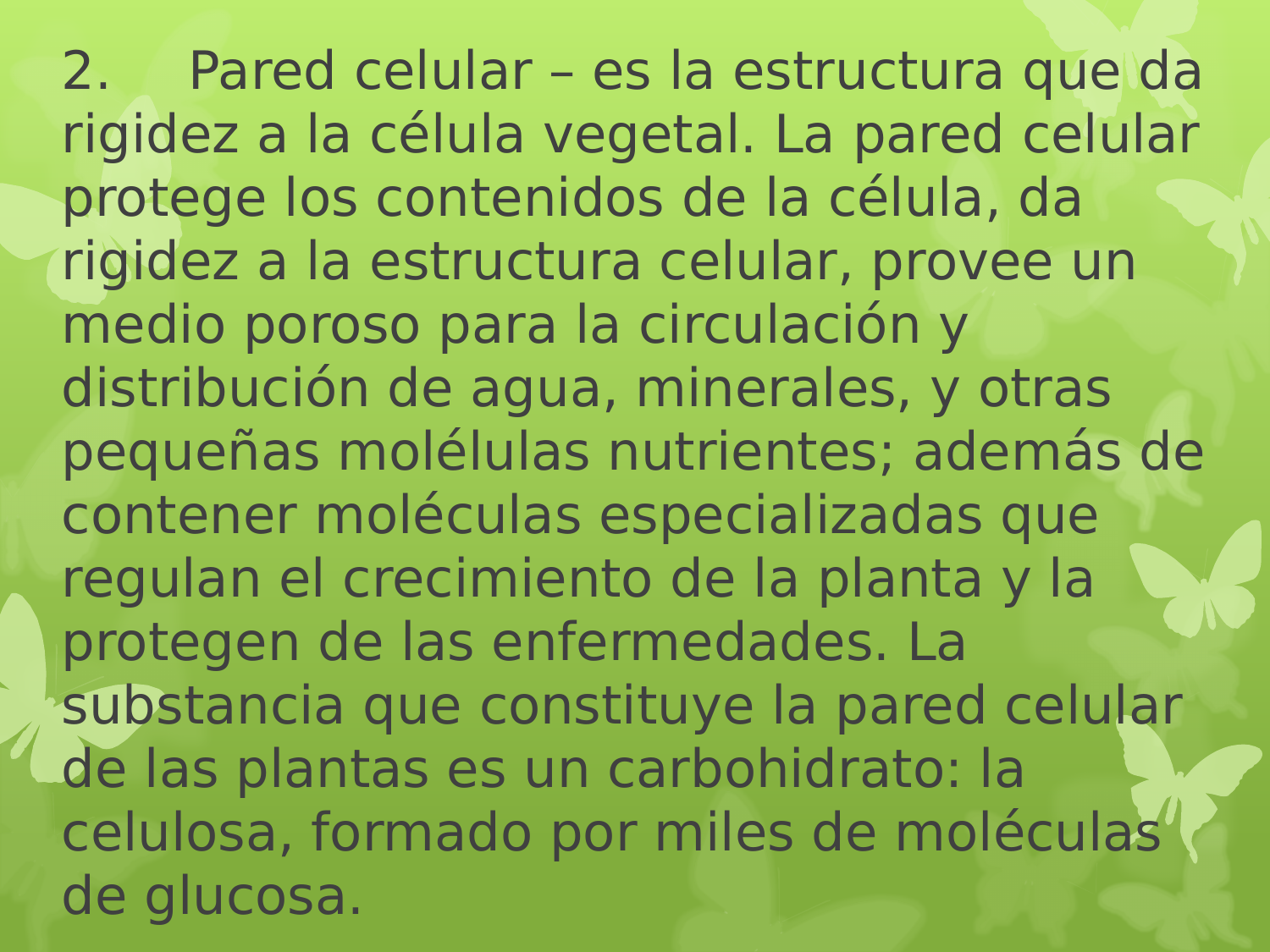

2.	Pared celular – es la estructura que da rigidez a la célula vegetal. La pared celular protege los contenidos de la célula, da rigidez a la estructura celular, provee un medio poroso para la circulación y distribución de agua, minerales, y otras pequeñas molélulas nutrientes; además de contener moléculas especializadas que regulan el crecimiento de la planta y la protegen de las enfermedades. La substancia que constituye la pared celular de las plantas es un carbohidrato: la celulosa, formado por miles de moléculas de glucosa.